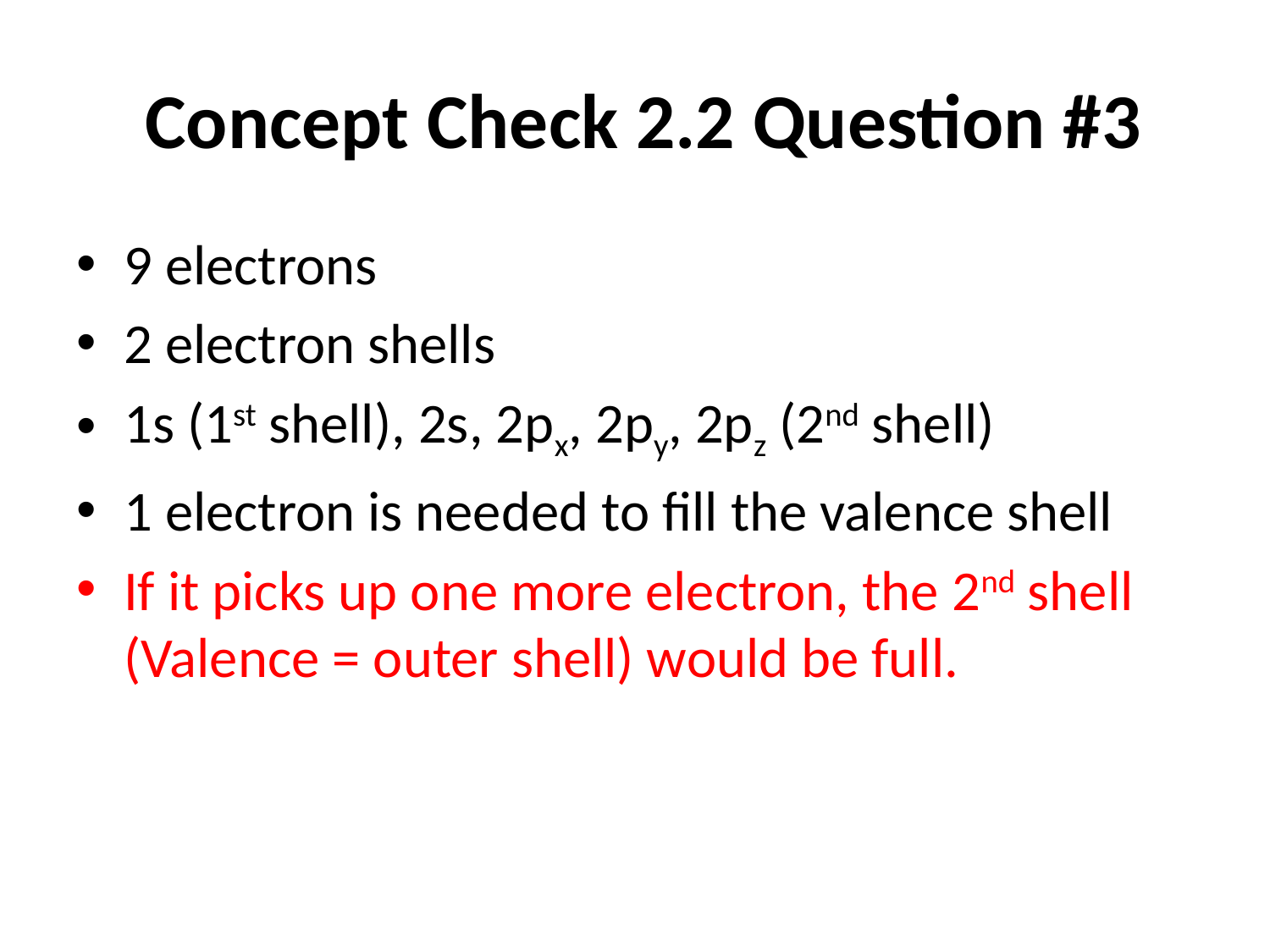

# Concept Check 2.2 Question #3
9 electrons
2 electron shells
1s (1st shell), 2s, 2px, 2py, 2pz (2nd shell)
1 electron is needed to fill the valence shell
If it picks up one more electron, the 2nd shell (Valence = outer shell) would be full.